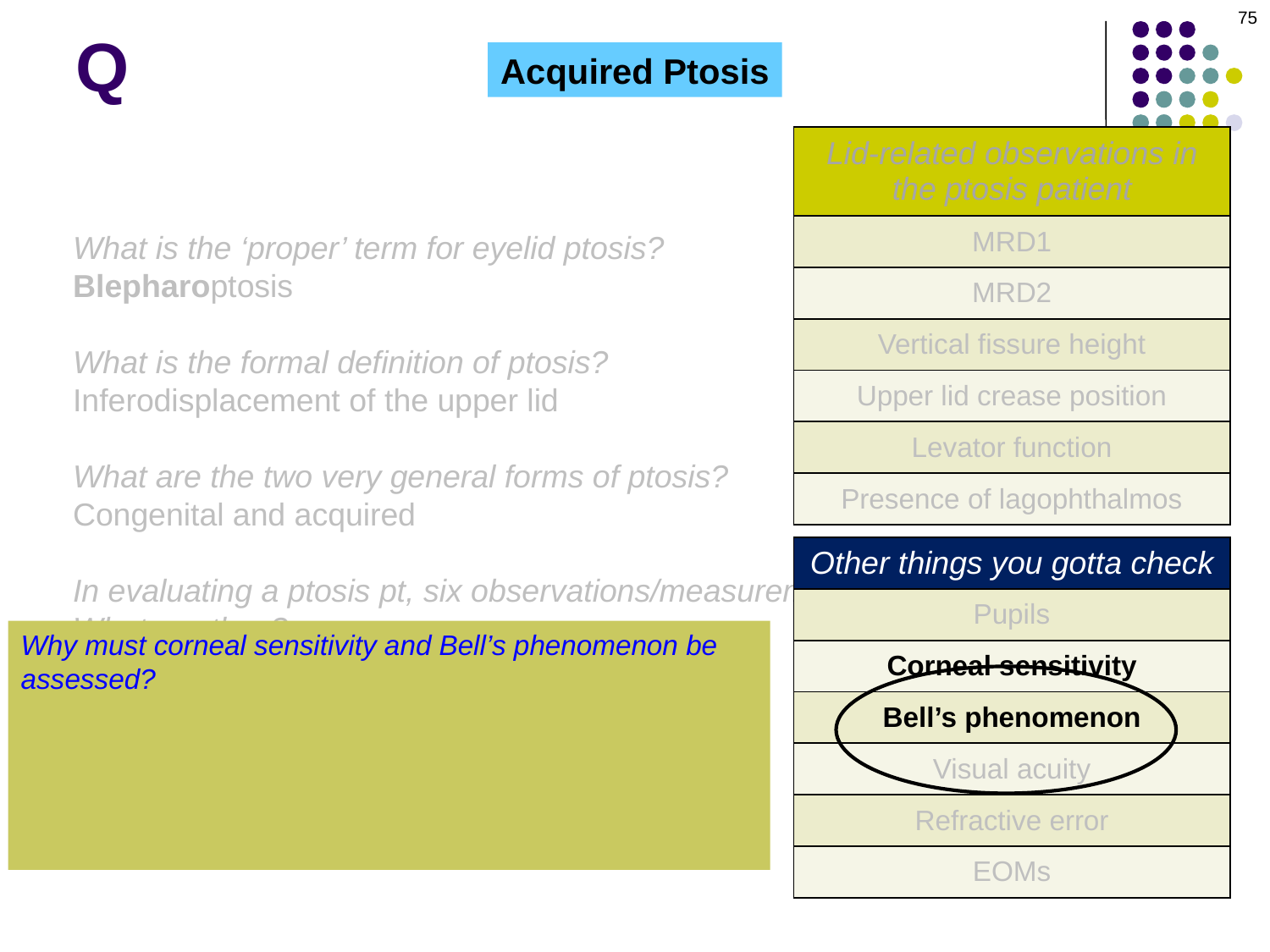

75
Q
Acquired Ptosis
| Lid-related observations in the ptosis patient |
| --- |
| MRD1 |
| MRD2 |
| Vertical fissure height |
| Upper lid crease position |
| Levator function |
| Presence of lagophthalmos |
What is the ‘proper’ term for eyelid ptosis?
Blepharoptosis

What is the formal definition of ptosis?
Inferodisplacement of the upper lid
What are the two very general forms of ptosis?
Congenital and acquired

In evaluating a ptosis pt, six observations/measurements should be made. What are they?

In evaluating a ptosis pt, six non-lid
observations/measurements should be made.
What are they?
| Other things you gotta check |
| --- |
| Pupils |
| Corneal sensitivity |
| Bell’s phenomenon |
| Visual acuity |
| Refractive error |
| EOMs |
Why must corneal sensitivity and Bell’s phenomenon be assessed?
Ptosis often necessitates lid-elevation surgery, which may leave the ocular surface exposed. Thus, it is of paramount importance that the surgeon be aware of the status of the eye regarding corneal sensitivity and Bell’s phenomenon, as these factors play a vital role in surface health.